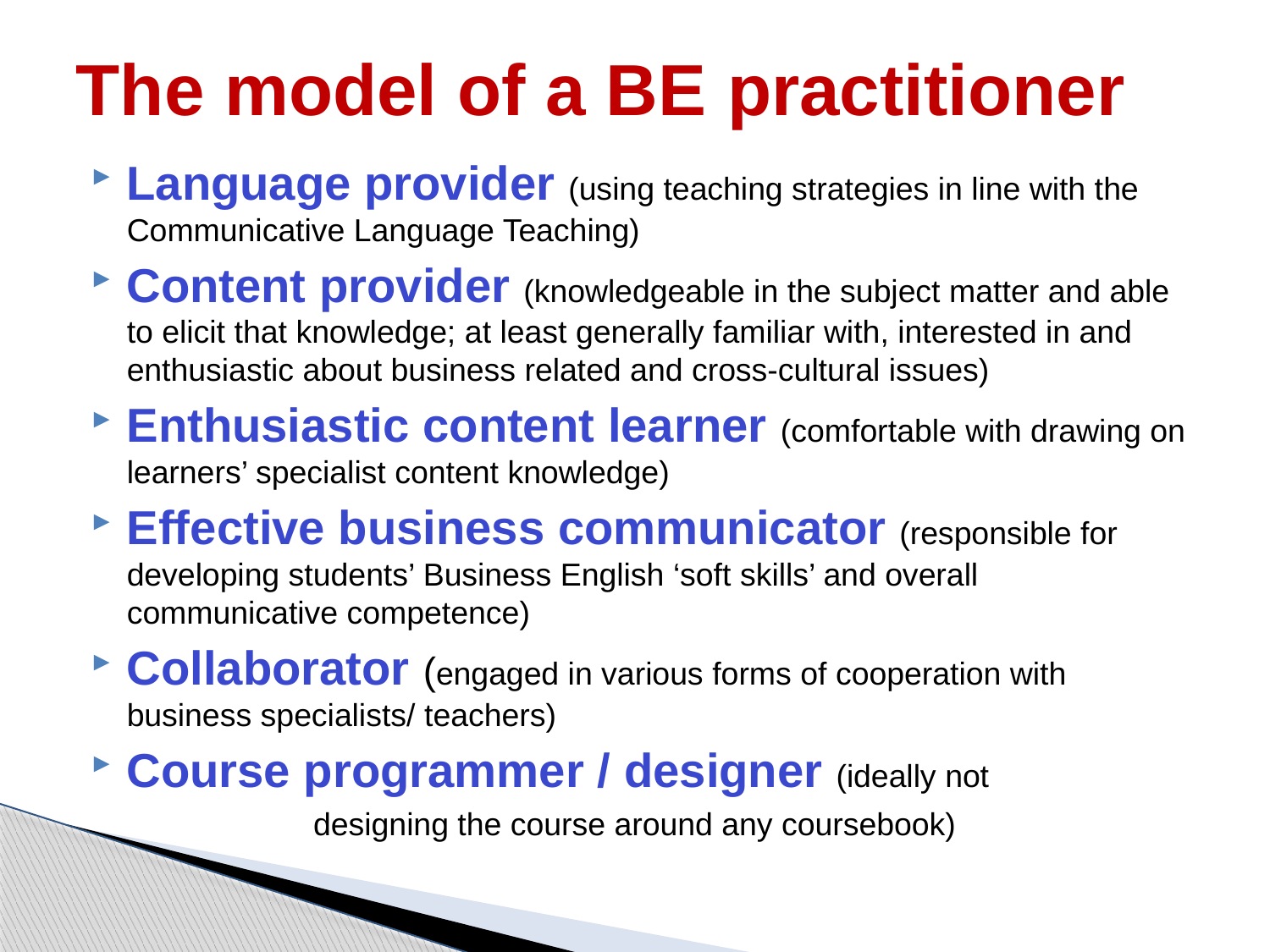

# The model of a BE practitioner
Language provider (using teaching strategies in line with the Communicative Language Teaching)
Content provider (knowledgeable in the subject matter and able to elicit that knowledge; at least generally familiar with, interested in and enthusiastic about business related and cross-cultural issues)
Enthusiastic content learner (comfortable with drawing on learners’ specialist content knowledge)
Effective business communicator (responsible for developing students’ Business English ‘soft skills’ and overall communicative competence)
Collaborator (engaged in various forms of cooperation with business specialists/ teachers)
Course programmer / designer (ideally not
                         designing the course around any coursebook)